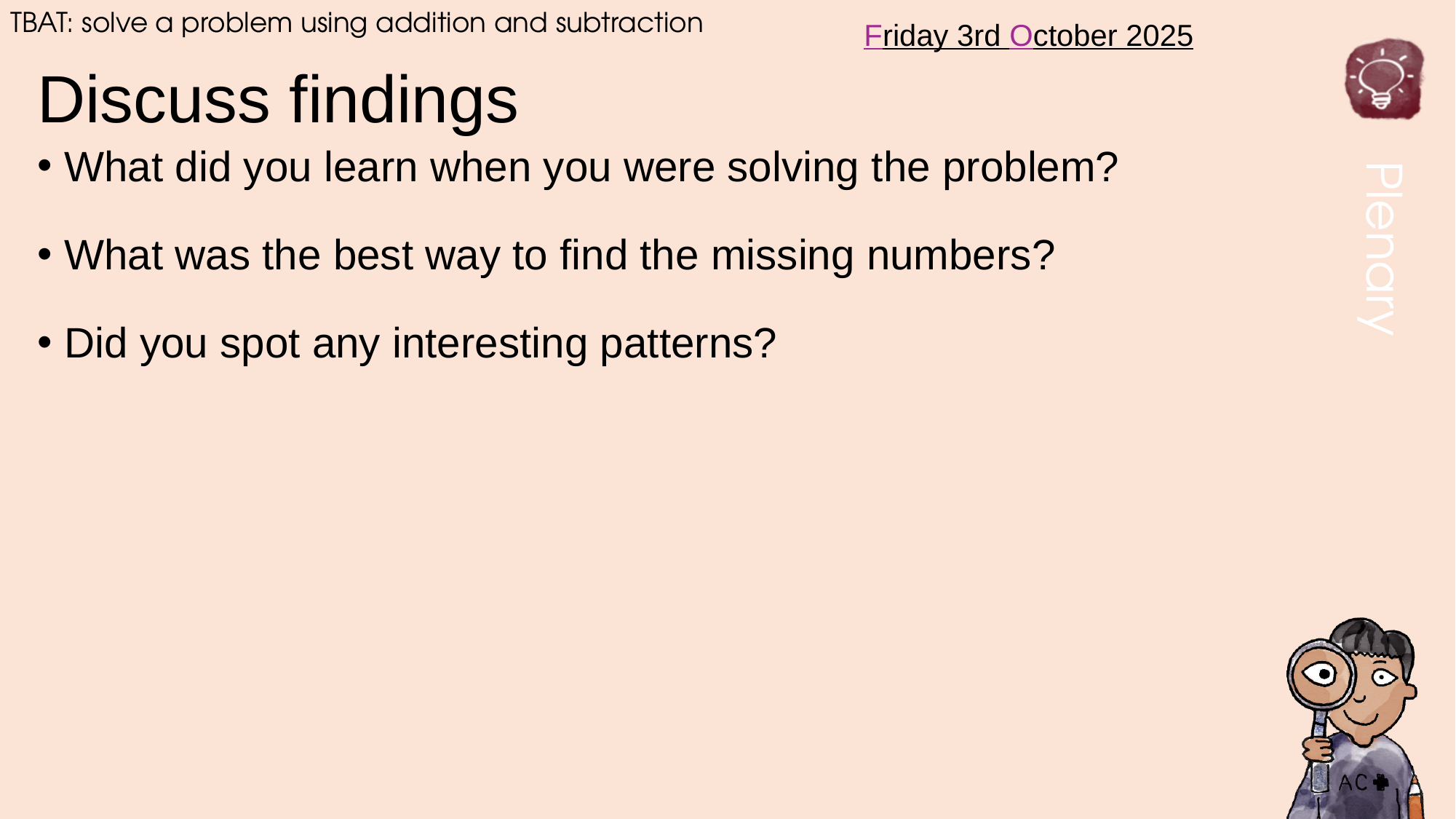

TBAT: solve a problem using addition and subtraction
Friday 3rd October 2025
# Discuss findings
What did you learn when you were solving the problem?
What was the best way to find the missing numbers?
Did you spot any interesting patterns?